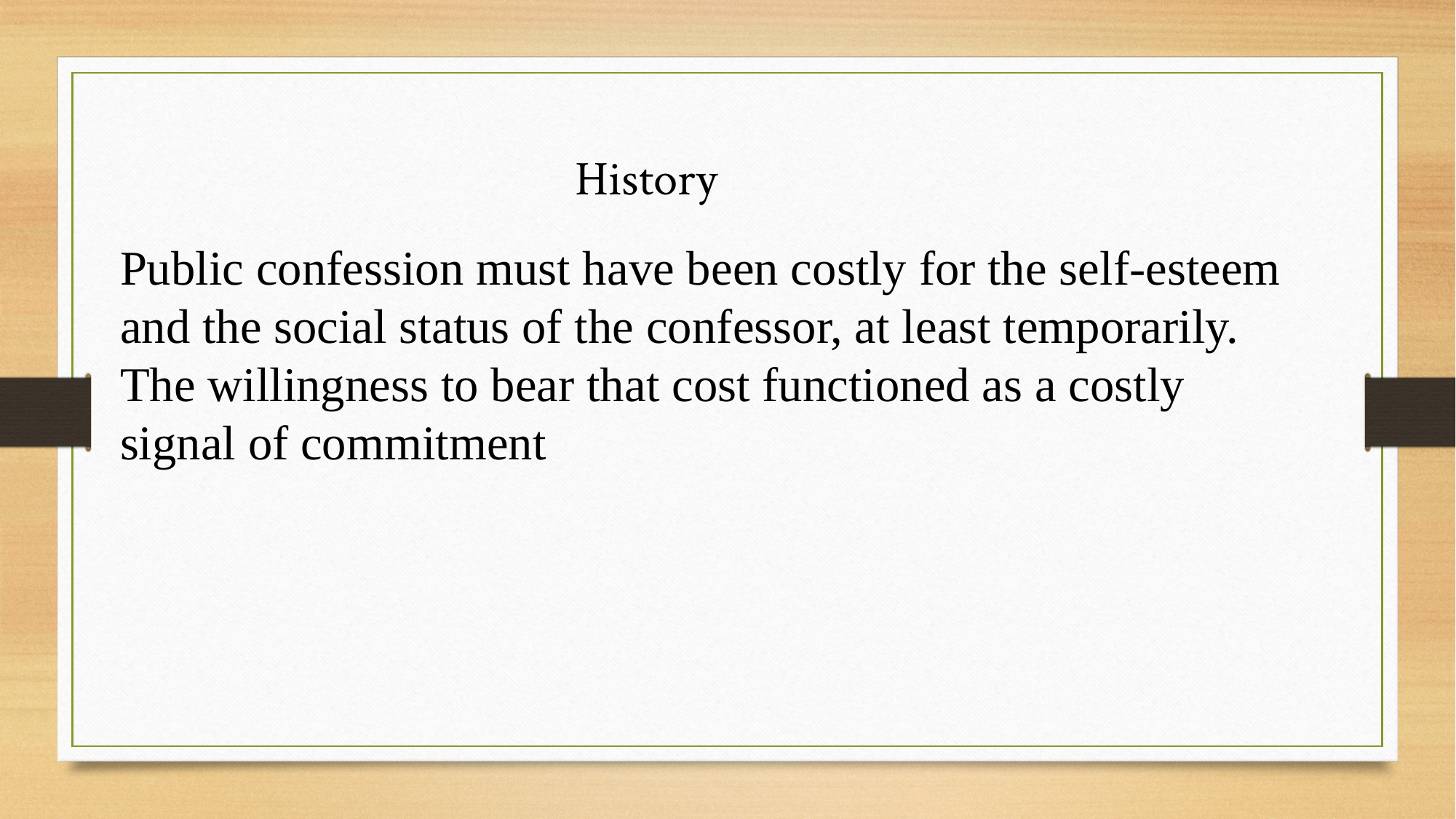

History
Public confession must have been costly for the self-esteem and the social status of the confessor, at least temporarily. The willingness to bear that cost functioned as a costly signal of commitment